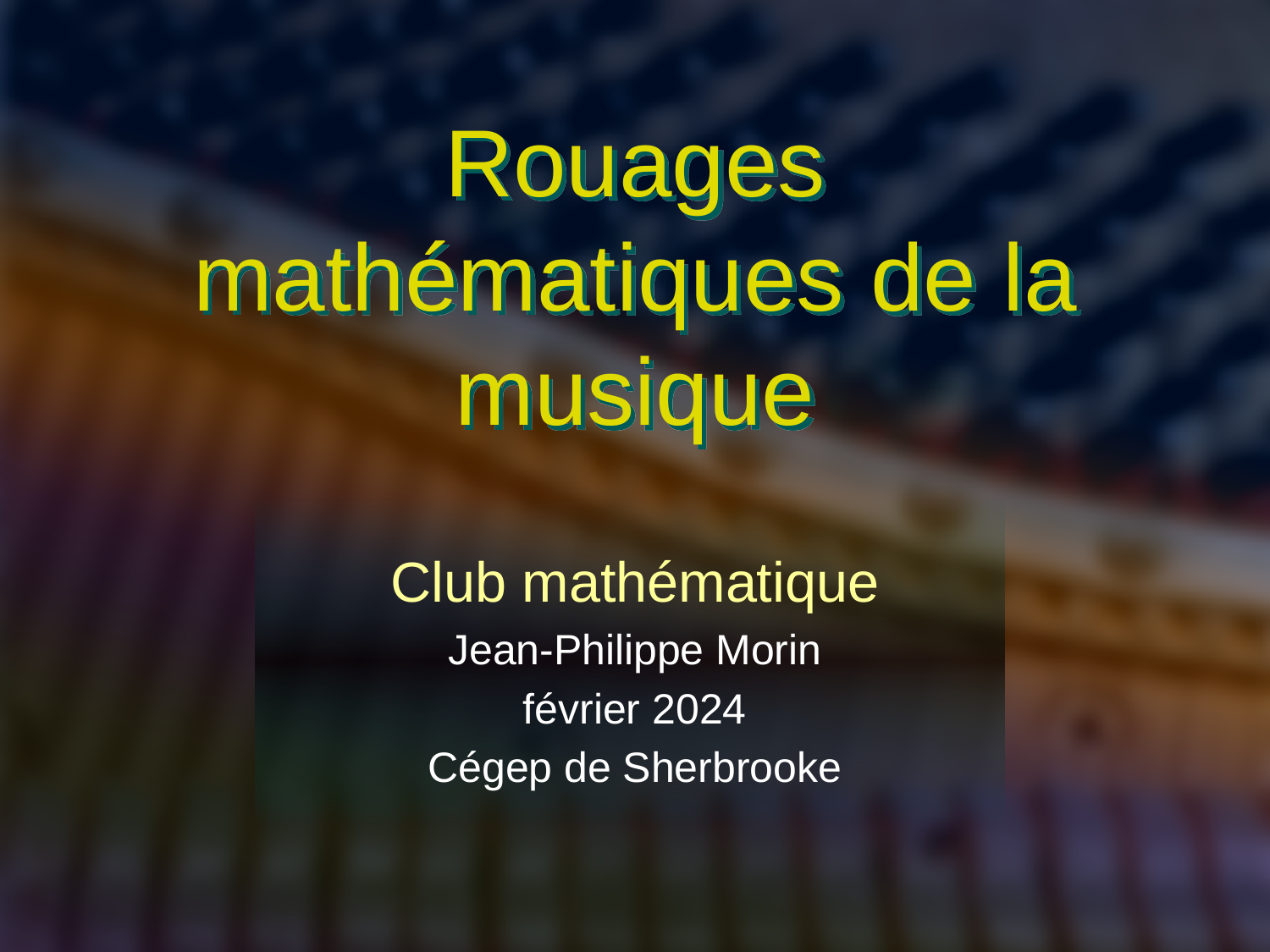

# Rouages mathématiques de la musique

Club mathématique
Jean-Philippe Morin
février 2024
Cégep de Sherbrooke